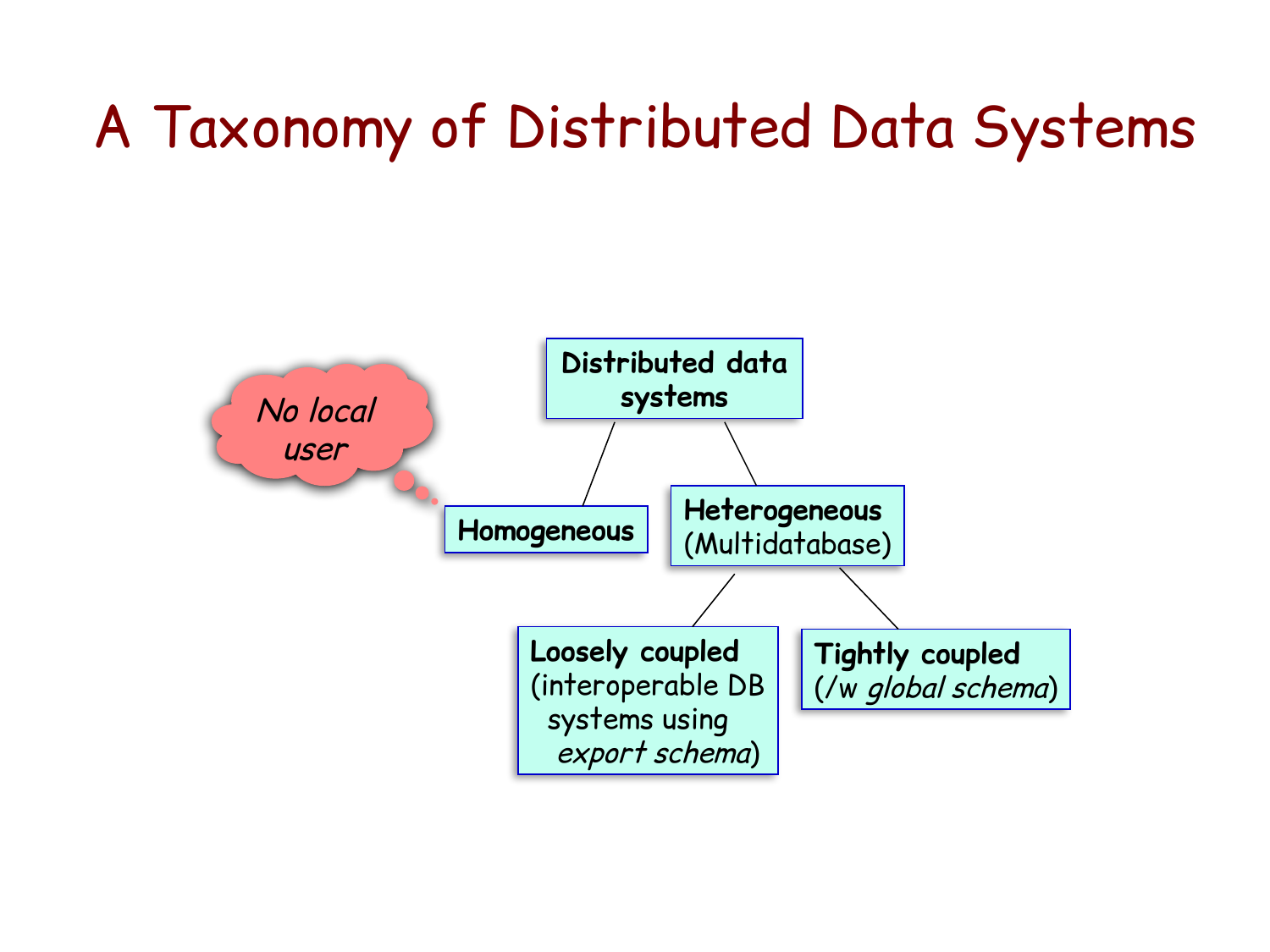

# A Taxonomy of Distributed Data Systems

Distributed data systems

Heterogeneous
(Multidatabase)
Homogeneous

Loosely coupled
(interoperable DB
  systems using
   export schema)
Tightly coupled
(/w global schema)
No local user